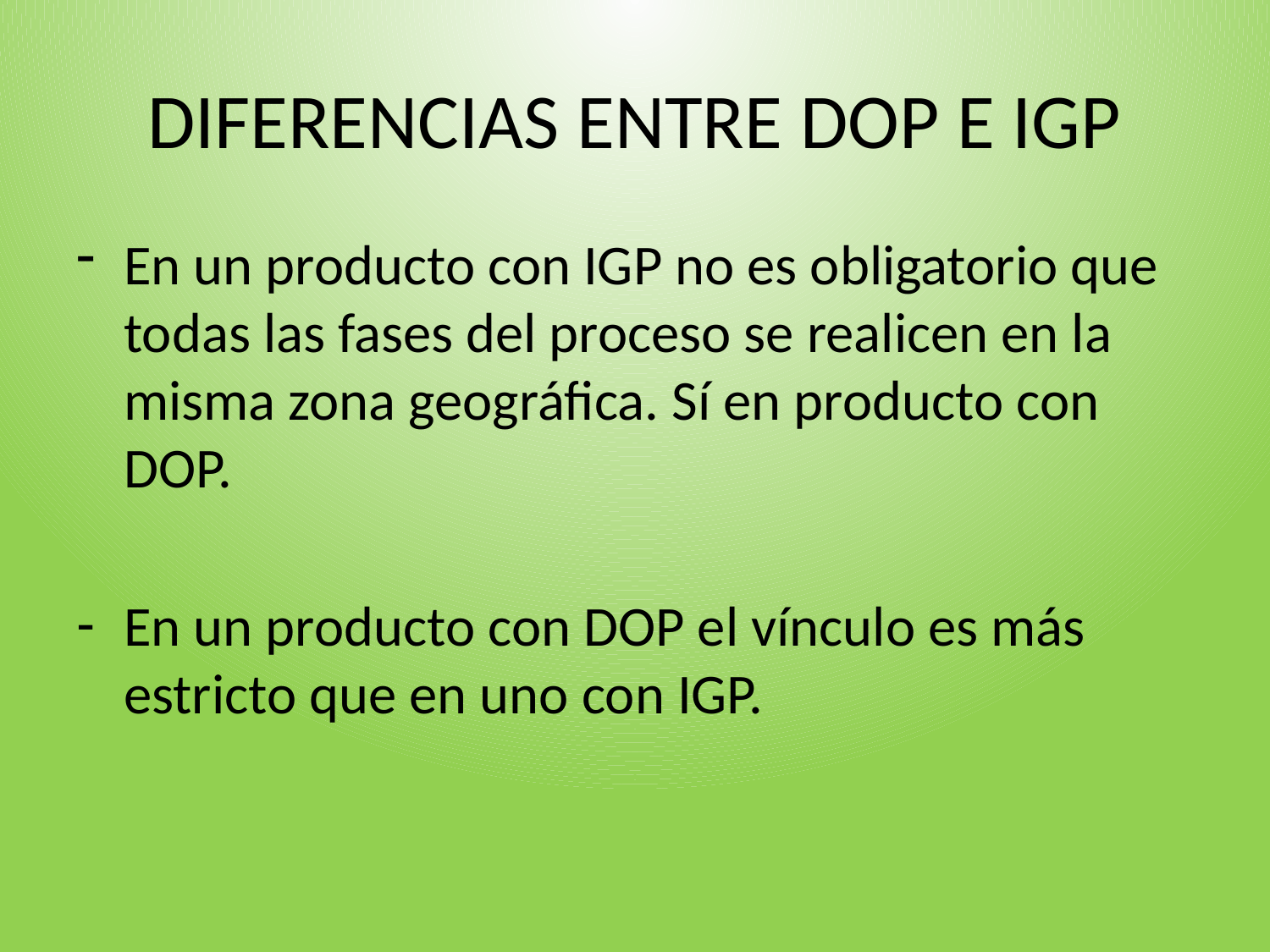

# DIFERENCIAS ENTRE DOP E IGP
En un producto con IGP no es obligatorio que todas las fases del proceso se realicen en la misma zona geográfica. Sí en producto con DOP.

En un producto con DOP el vínculo es más estricto que en uno con IGP.